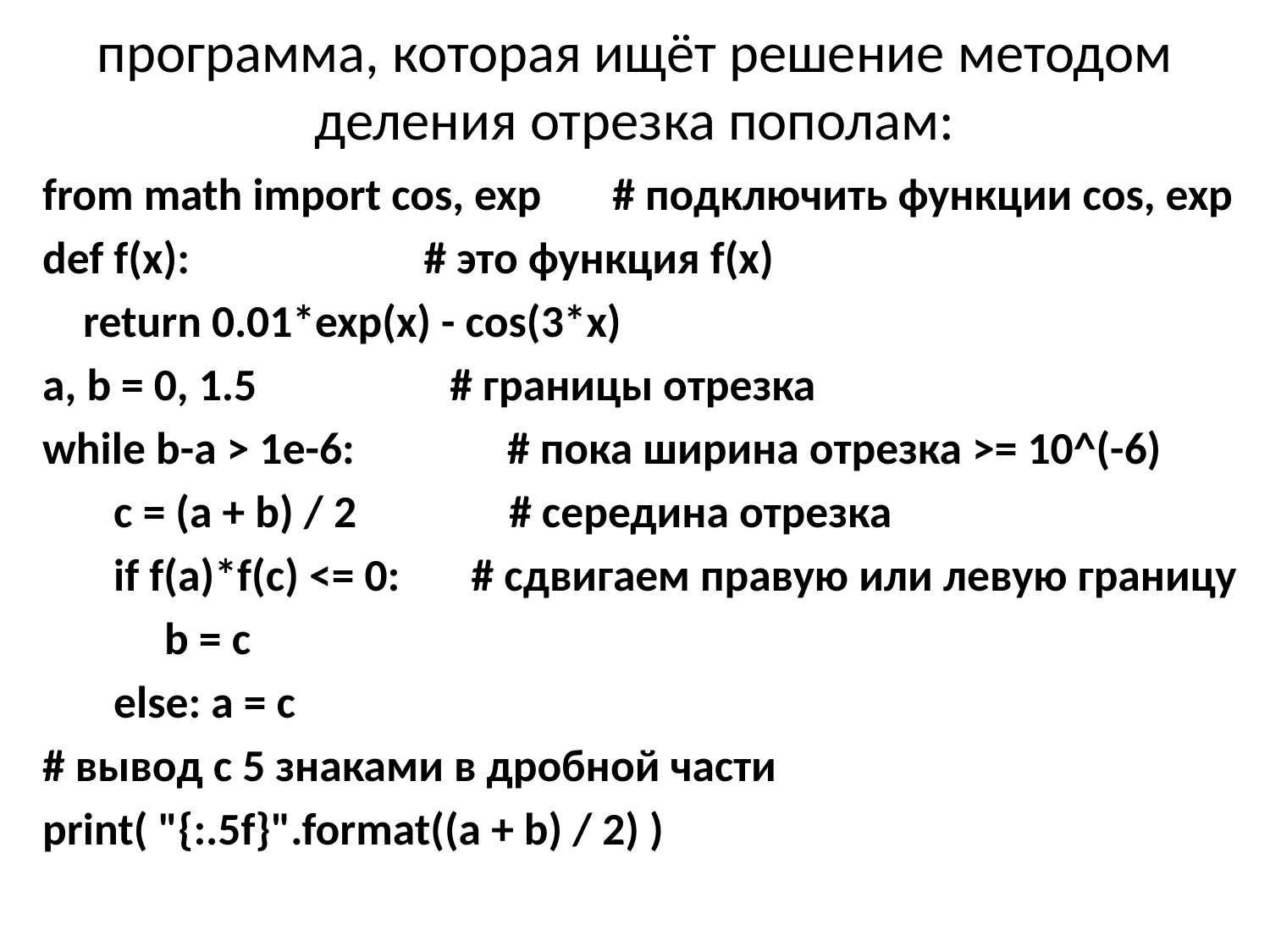

# программа, которая ищёт решение методом деления отрезка пополам:
from math import cos, exp       # подключить функции cos, exp
def f(x):                       # это функция f(x)
    return 0.01*exp(x) - cos(3*x)
a, b = 0, 1.5                   # границы отрезка
while b-a > 1e-6:               # пока ширина отрезка >= 10^(-6)
       c = (a + b) / 2               # середина отрезка
       if f(a)*f(c) <= 0:       # сдвигаем правую или левую границу
            b = c
       else: a = c
# вывод с 5 знаками в дробной части
print( "{:.5f}".format((a + b) / 2) )